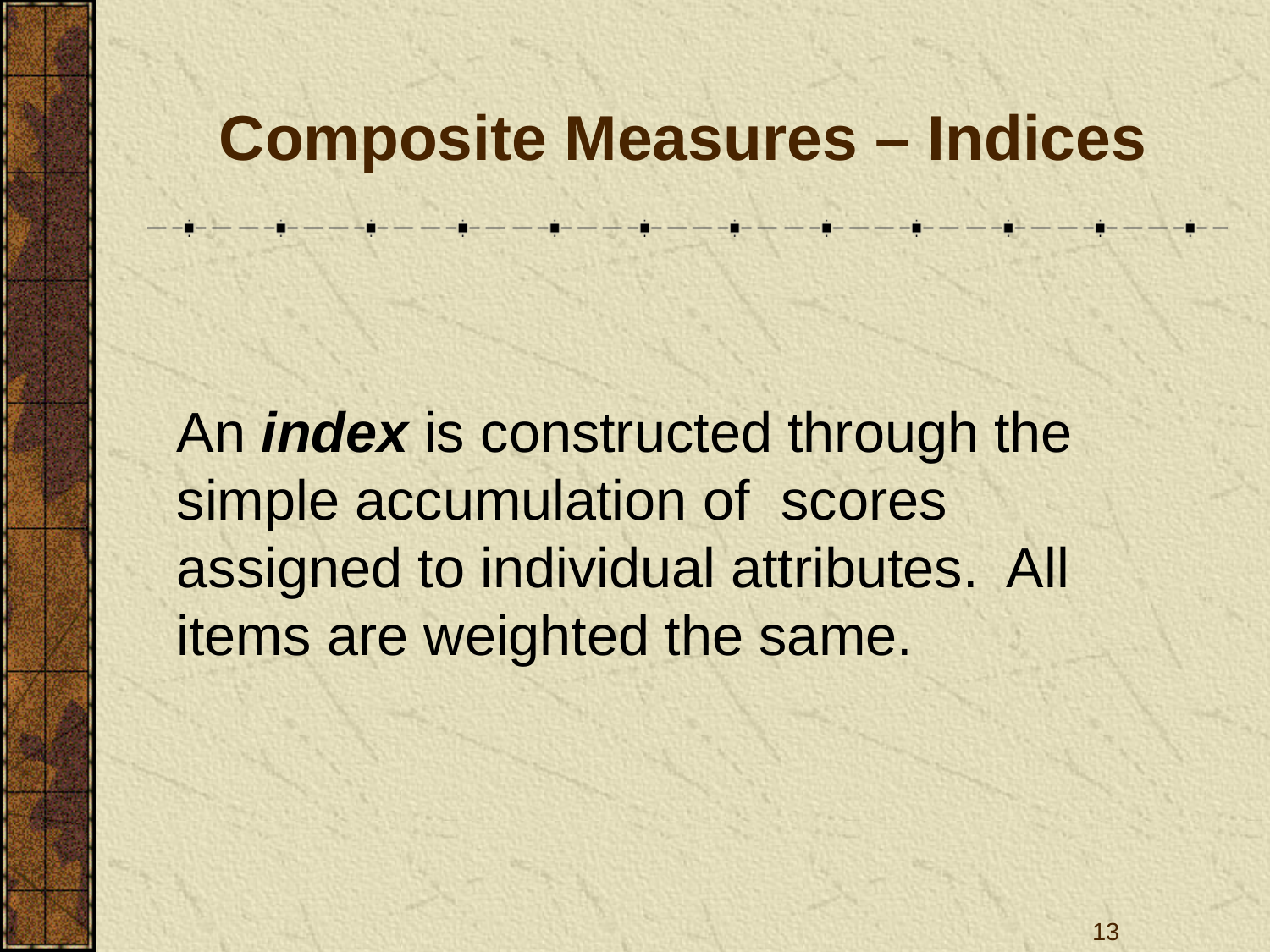

# Composite Measures – Indices

	An index is constructed through the simple accumulation of  scores assigned to individual attributes.  All items are weighted the same.
13